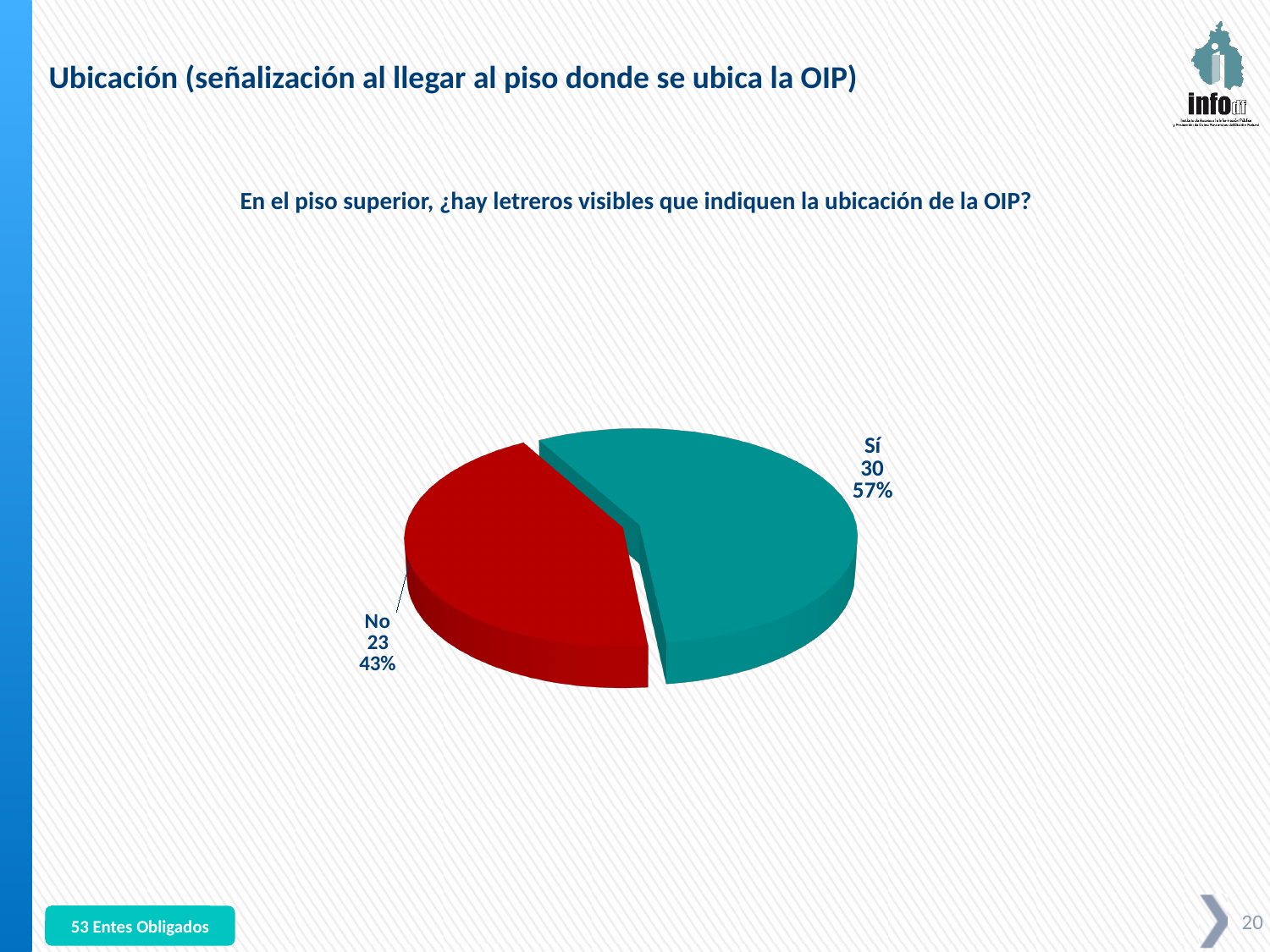

Ubicación (señalización al llegar al piso donde se ubica la OIP)
En el piso superior, ¿hay letreros visibles que indiquen la ubicación de la OIP?

[unsupported chart]

53 Entes Obligados